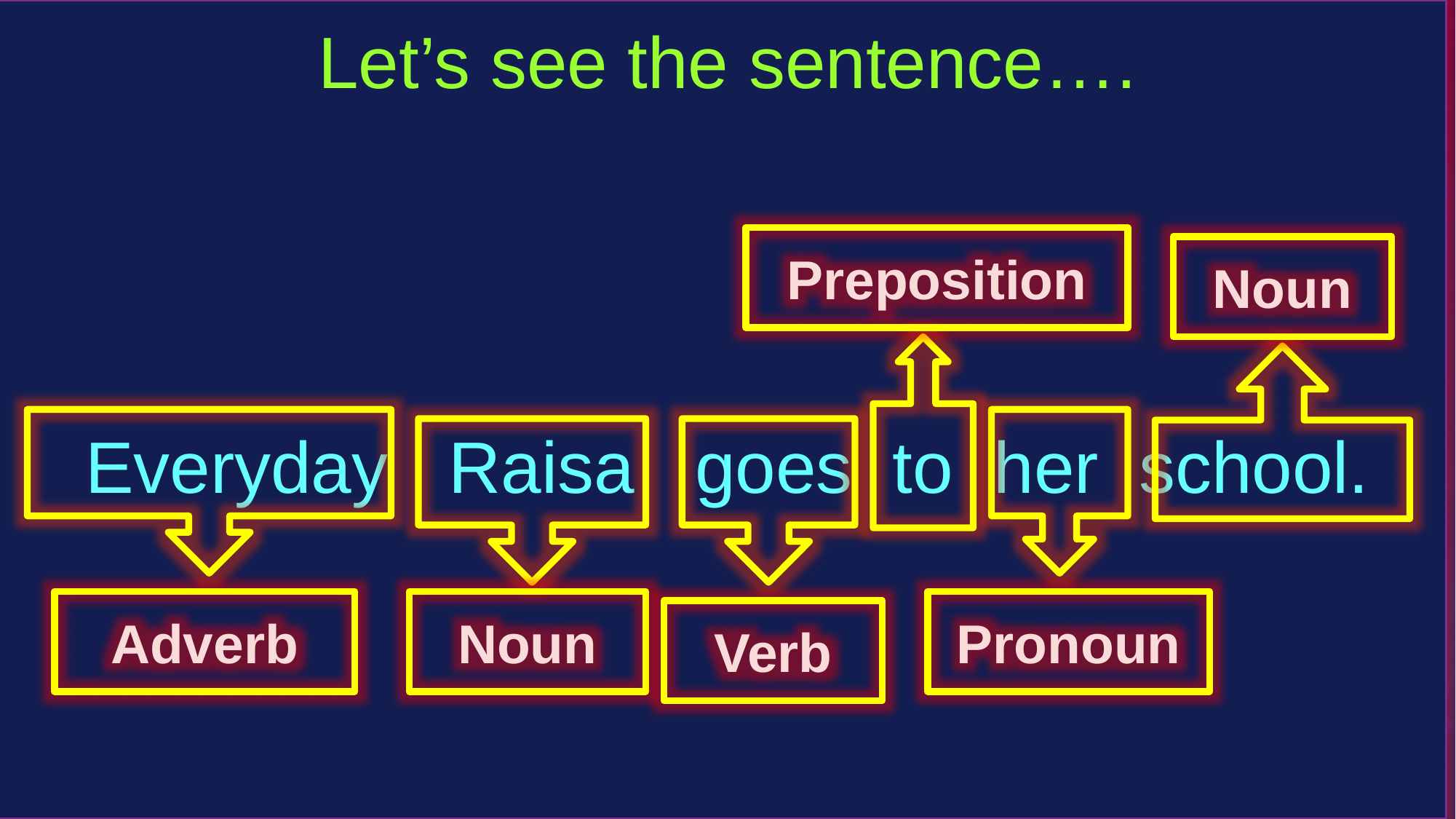

Let’s see the sentence….

Everyday   Raisa   goes  to  her  school.
Preposition
Noun

Adverb
Noun
Pronoun
Verb